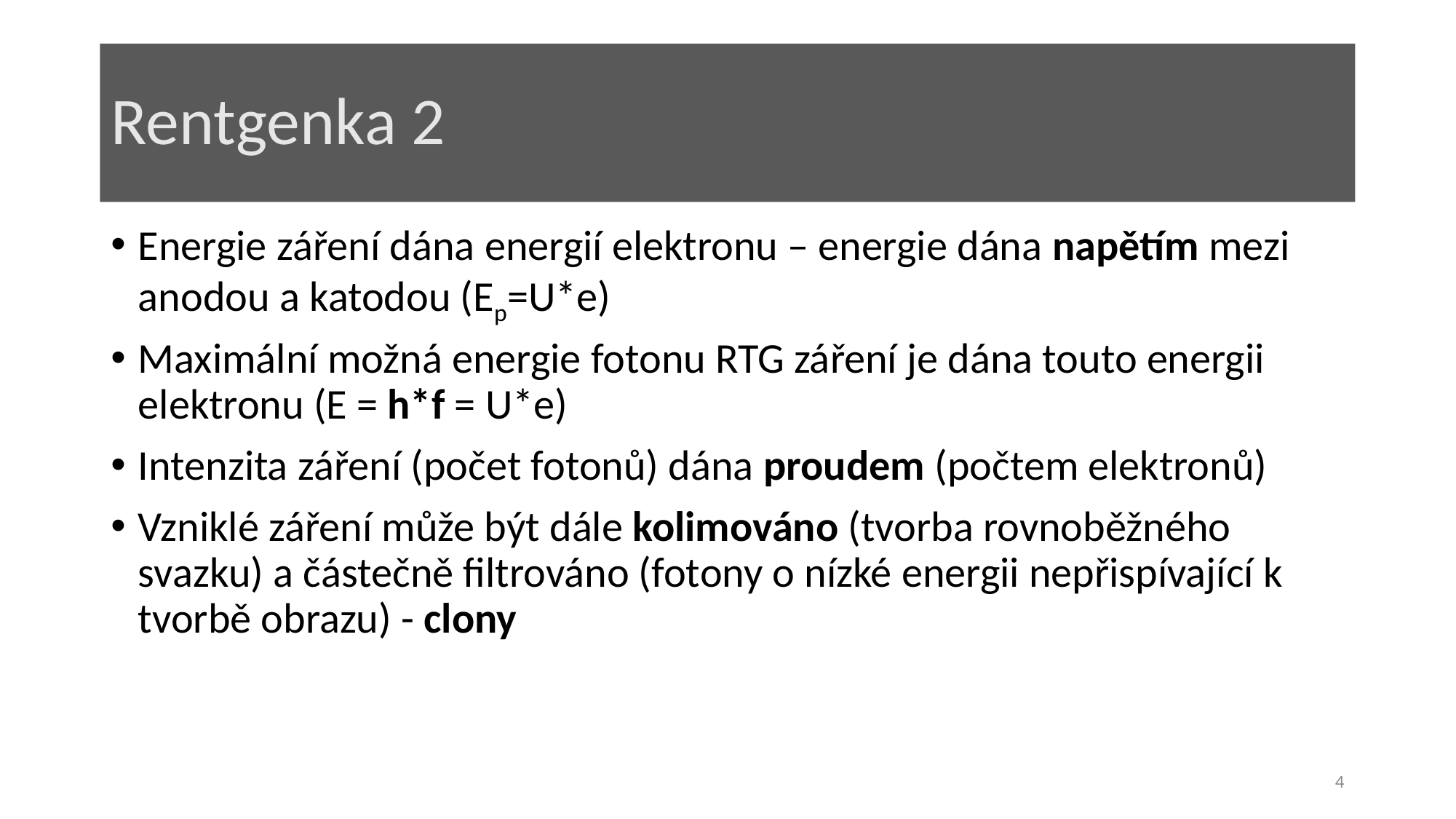

# Rentgenka 2
Energie záření dána energií elektronu – energie dána napětím mezi anodou a katodou (Ep=U*e)
Maximální možná energie fotonu RTG záření je dána touto energii elektronu (E = h*f = U*e)
Intenzita záření (počet fotonů) dána proudem (počtem elektronů)
Vzniklé záření může být dále kolimováno (tvorba rovnoběžného svazku) a částečně filtrováno (fotony o nízké energii nepřispívající k tvorbě obrazu) - clony

4